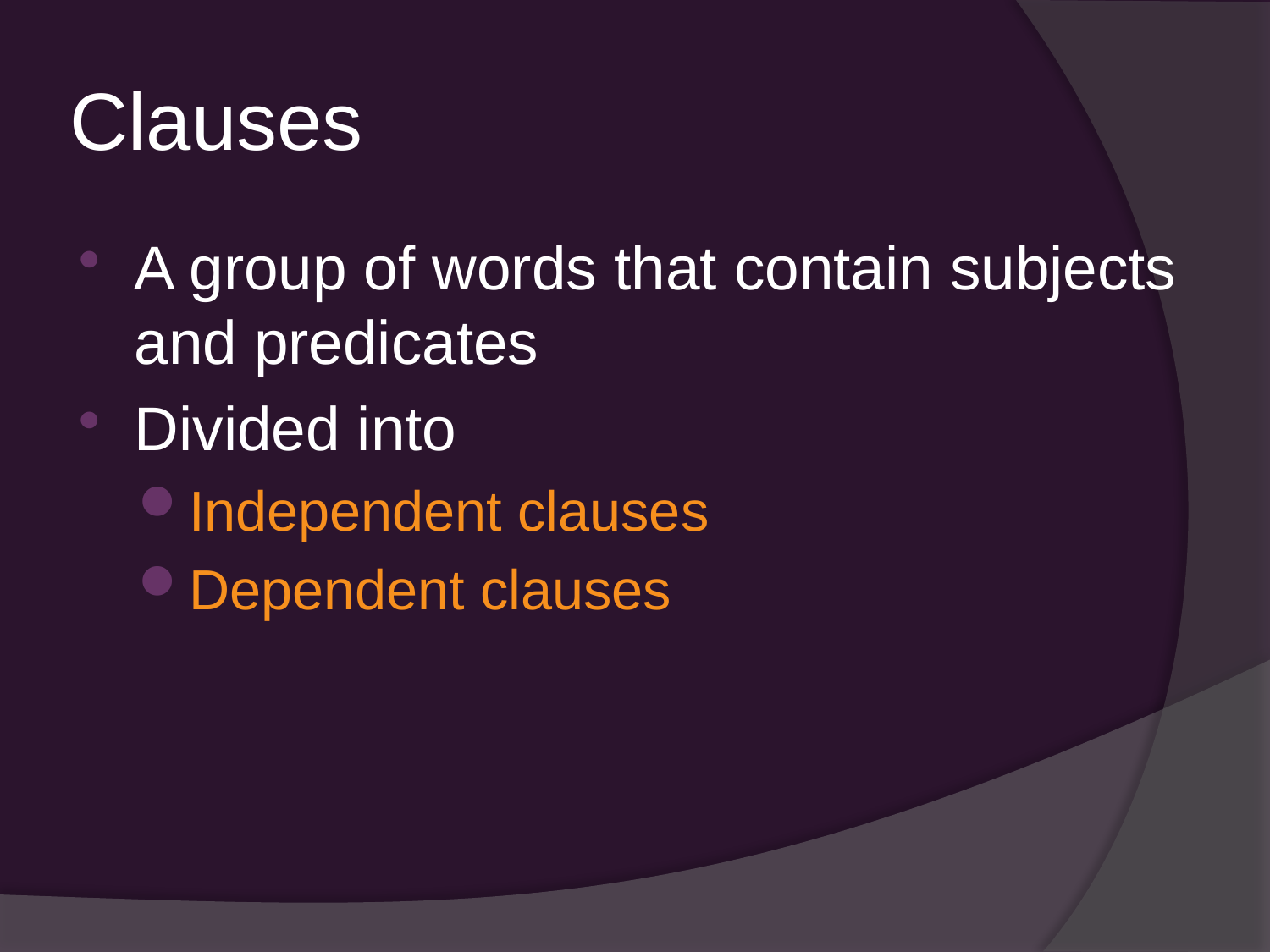

# Clauses
A group of words that contain subjects and predicates
Divided into
Independent clauses
Dependent clauses